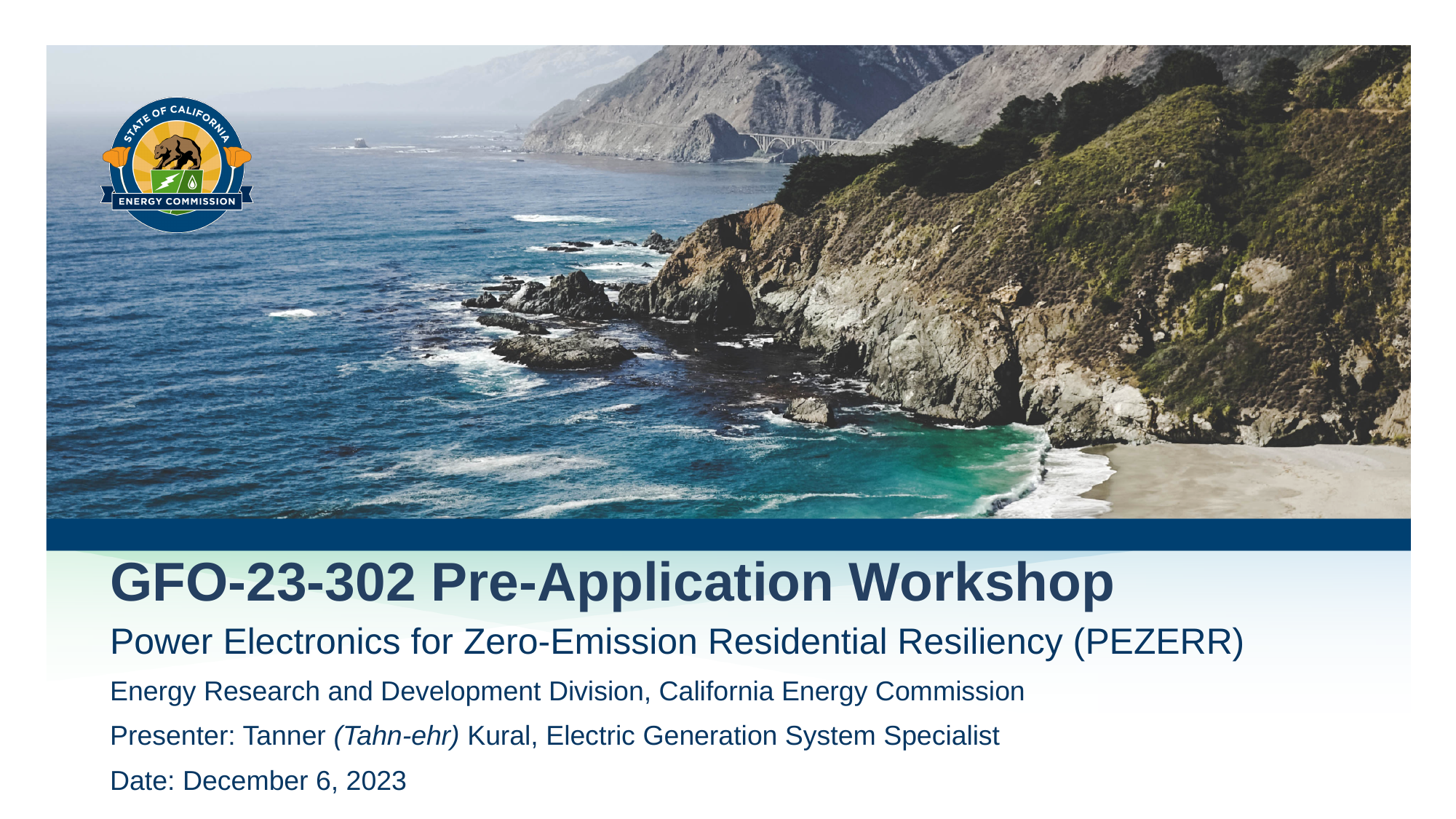

# GFO-23-302 Pre-Application Workshop
Power Electronics for Zero-Emission Residential Resiliency (PEZERR)
Energy Research and Development Division, California Energy Commission
Presenter: Tanner (Tahn-ehr) Kural, Electric Generation System Specialist
Date: December 6, 2023